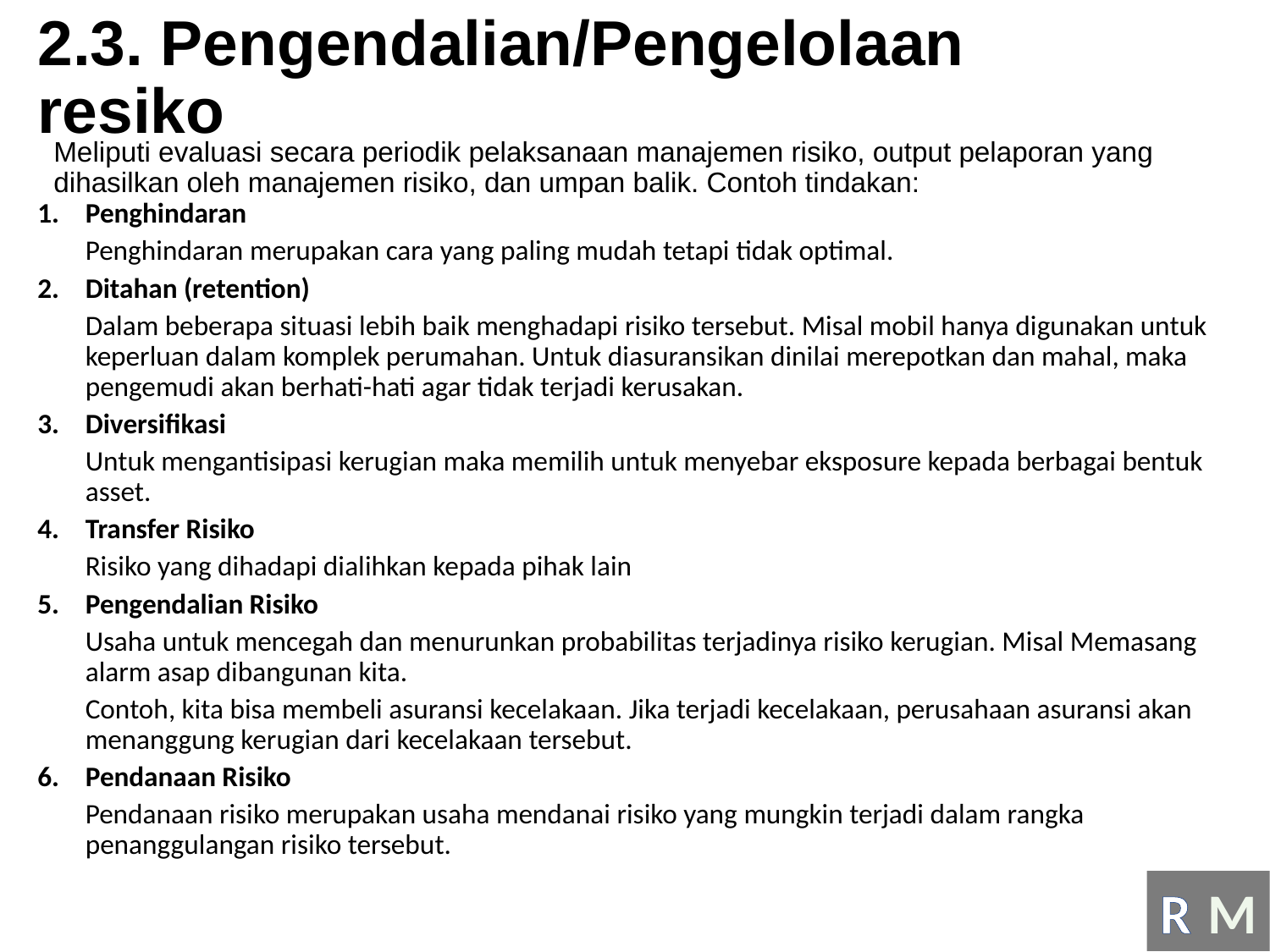

# 2.3. Pengendalian/Pengelolaan resiko
Meliputi evaluasi secara periodik pelaksanaan manajemen risiko, output pelaporan yang dihasilkan oleh manajemen risiko, dan umpan balik. Contoh tindakan:
Penghindaran
	Penghindaran merupakan cara yang paling mudah tetapi tidak optimal.
Ditahan (retention)
	Dalam beberapa situasi lebih baik menghadapi risiko tersebut. Misal mobil hanya digunakan untuk keperluan dalam komplek perumahan. Untuk diasuransikan dinilai merepotkan dan mahal, maka pengemudi akan berhati-hati agar tidak terjadi kerusakan.
Diversifikasi
	Untuk mengantisipasi kerugian maka memilih untuk menyebar eksposure kepada berbagai bentuk asset.
Transfer Risiko
	Risiko yang dihadapi dialihkan kepada pihak lain
Pengendalian Risiko
	Usaha untuk mencegah dan menurunkan probabilitas terjadinya risiko kerugian. Misal Memasang alarm asap dibangunan kita.
	Contoh, kita bisa membeli asuransi kecelakaan. Jika terjadi kecelakaan, perusahaan asuransi akan menanggung kerugian dari kecelakaan tersebut.
Pendanaan Risiko
	Pendanaan risiko merupakan usaha mendanai risiko yang mungkin terjadi dalam rangka penanggulangan risiko tersebut.